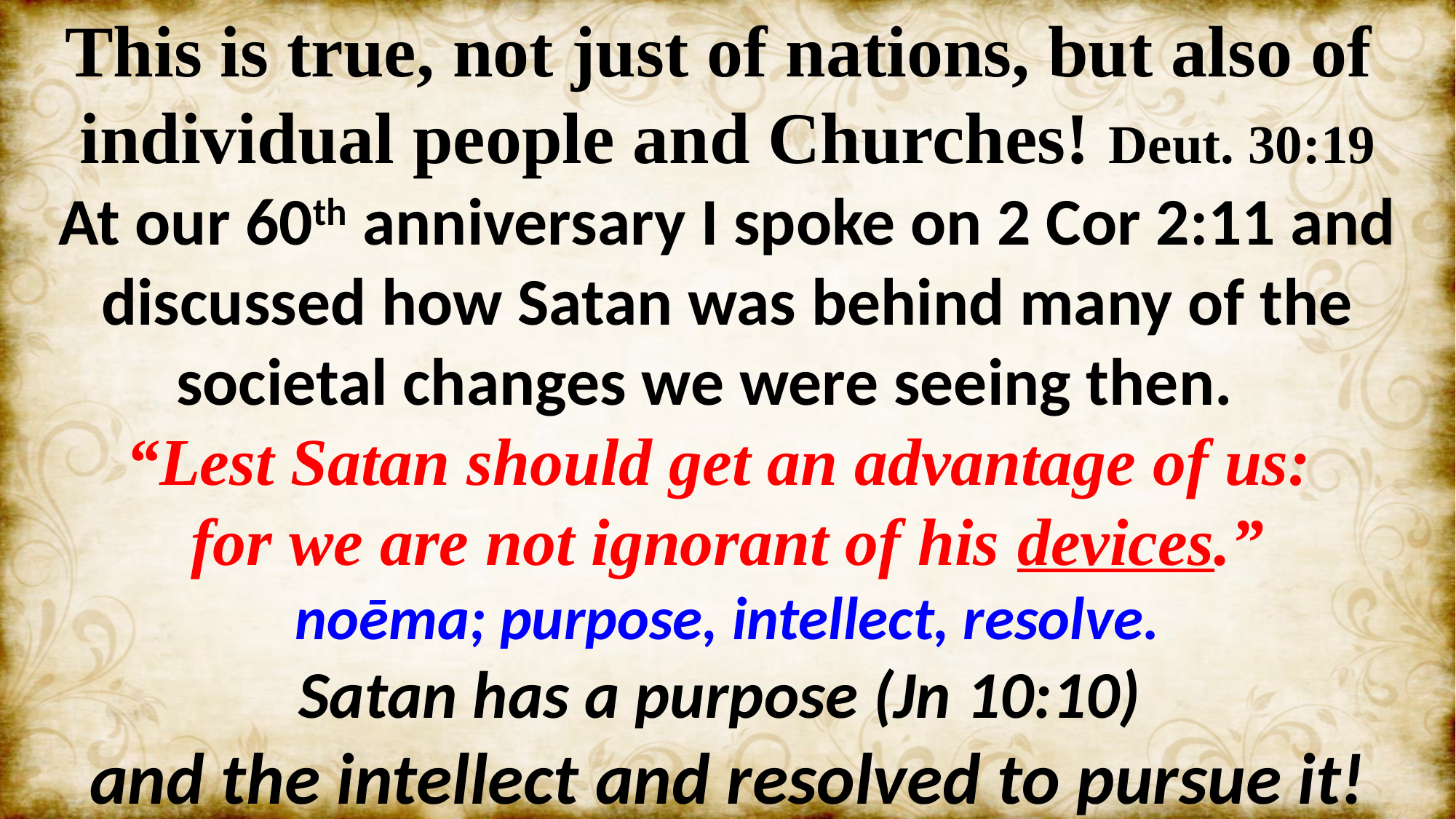

This is true, not just of nations, but also of  individual people and Churches! Deut. 30:19
At our 60th anniversary I spoke on 2 Cor 2:11 and discussed how Satan was behind many of the societal changes we were seeing then.
“Lest Satan should get an advantage of us:
for we are not ignorant of his devices.”
noēma; purpose, intellect, resolve.
Satan has a purpose (Jn 10:10)
and the intellect and resolved to pursue it!